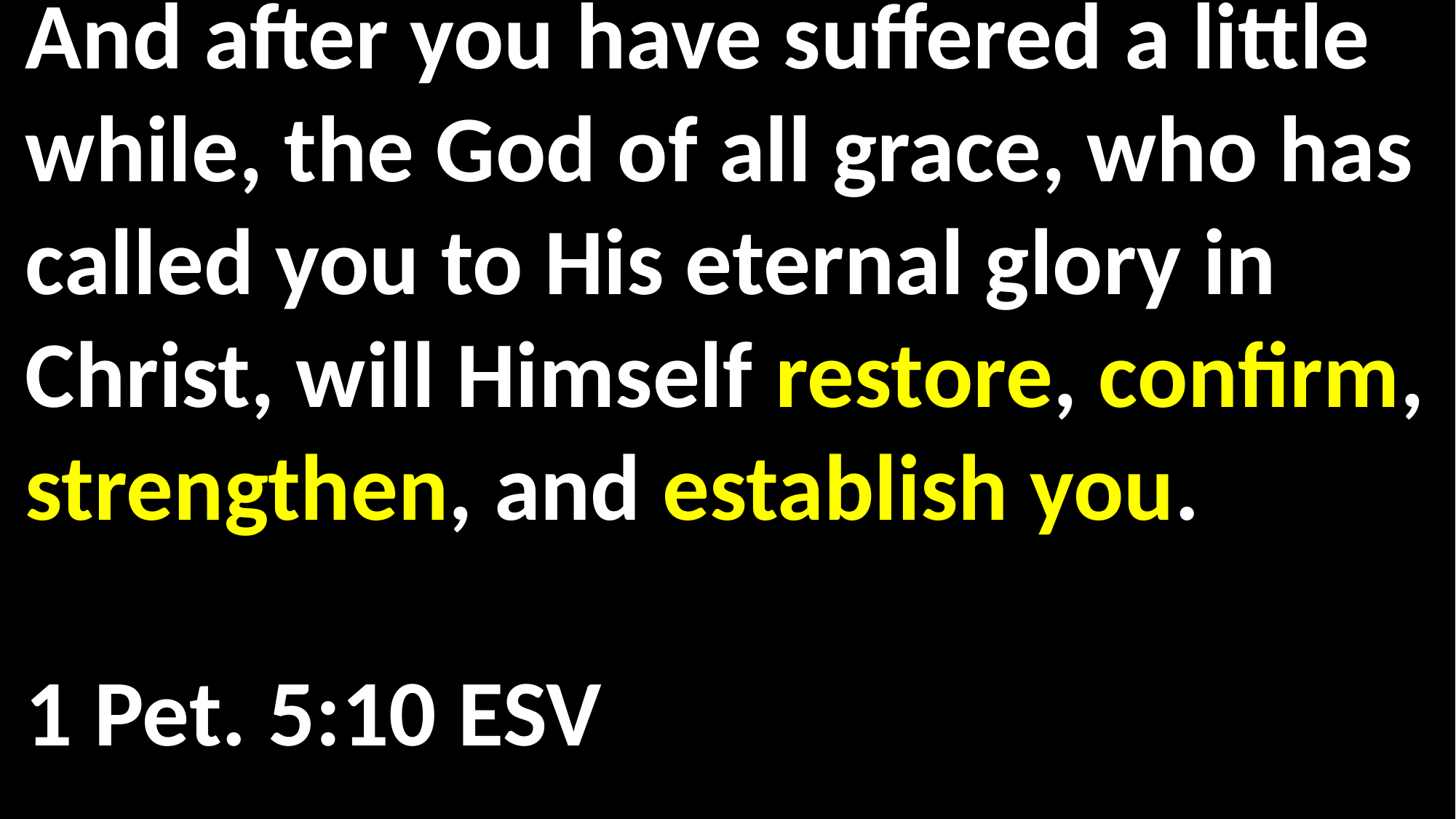

And after you have suffered a little while, the God of all grace, who has called you to His eternal glory in Christ, will Himself restore, confirm, strengthen, and establish you.														         1 Pet. 5:10 ESV